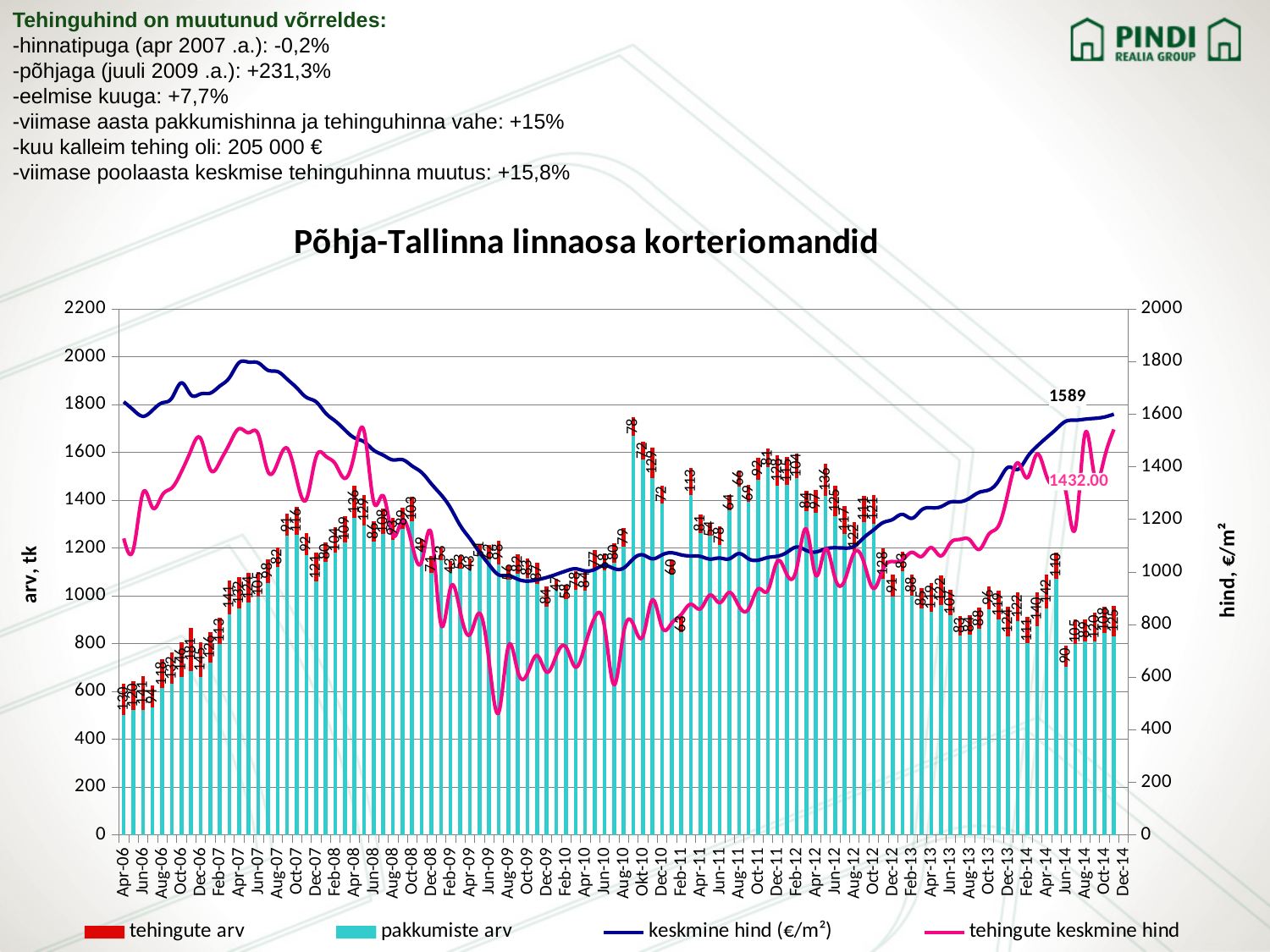

Tehinguhind on muutunud võrreldes:
-hinnatipuga (apr 2007 .a.): -0,2%
-põhjaga (juuli 2009 .a.): +231,3%
-eelmise kuuga: +7,7%
-viimase aasta pakkumishinna ja tehinguhinna vahe: +15%
-kuu kalleim tehing oli: 205 000 €
-viimase poolaasta keskmise tehinguhinna muutus: +15,8%

### Chart: Põhja-Tallinna linnaosa korteriomandid

| Category | pakkumiste arv | tehingute arv | keskmine hind (€/m²) | tehingute keskmine hind |
|---|---|---|---|---|
| Apr-06 | 503.0 | 130.0 | 1647.0 | 1127.5241905589705 |
| May-06 | 522.0 | 120.0 | 1616.0 | 1085.856352178748 |
| Jun-06 | 522.0 | 141.0 | 1592.0 | 1300.8551378574255 |
| Jul-06 | 532.0 | 94.0 | 1615.0 | 1244.2300563700746 |
| Aug-06 | 616.0 | 118.0 | 1643.0 | 1291.797579026754 |
| Sep-06 | 631.0 | 132.0 | 1661.0 | 1319.5096698324237 |
| Oct-06 | 659.0 | 146.0 | 1719.0 | 1381.3083992688503 |
| Nov-06 | 684.0 | 181.0 | 1673.0 | 1463.0590671455786 |
| Dec-06 | 660.0 | 145.0 | 1677.0 | 1507.7991384709778 |
| Jan-07 | 722.0 | 126.0 | 1680.0 | 1389.9965487709796 |
| Feb-07 | 797.0 | 113.0 | 1707.0 | 1418.8021678831185 |
| Mar-07 | 924.0 | 141.0 | 1739.0 | 1486.7549499571792 |
| Apr-07 | 946.0 | 132.0 | 1796.0 | 1544.7458233737686 |
| May-07 | 971.0 | 124.0 | 1798.0 | 1529.4338706172587 |
| Jun-07 | 996.0 | 105.0 | 1795.0 | 1523.1366558869024 |
| Jul-07 | 1055.0 | 98.0 | 1767.0 | 1382.035713829203 |
| Aug-07 | 1122.0 | 82.0 | 1762.0 | 1414.3711732900438 |
| Sep-07 | 1252.0 | 91.0 | 1733.0 | 1470.1494254342797 |
| Oct-07 | 1256.0 | 116.0 | 1700.0 | 1351.1868393133327 |
| Nov-07 | 1169.0 | 92.0 | 1664.0 | 1276.290056625721 |
| Dec-07 | 1059.0 | 121.0 | 1647.0 | 1436.365088901103 |
| Jan-08 | 1143.0 | 80.0 | 1604.0 | 1440.417087418353 |
| Feb-08 | 1182.0 | 104.0 | 1574.0 | 1411.5961295105647 |
| Mar-08 | 1224.0 | 109.0 | 1540.0 | 1355.69900170005 |
| Apr-08 | 1325.0 | 136.0 | 1510.0 | 1448.6073651783774 |
| May-08 | 1294.0 | 129.0 | 1495.0 | 1535.486303733719 |
| Jun-08 | 1227.0 | 86.0 | 1463.0 | 1266.5492822721865 |
| Jul-08 | 1258.0 | 108.0 | 1444.0 | 1289.3881098769057 |
| Aug-08 | 1235.0 | 93.0 | 1426.0 | 1138.586018687766 |
| Sep-08 | 1281.0 | 89.0 | 1427.0 | 1197.001265450641 |
| Oct-08 | 1312.0 | 103.0 | 1403.0 | 1102.3481139672517 |
| Nov-08 | 1188.0 | 49.0 | 1378.0 | 1039.9703449950784 |
| Dec-08 | 1097.0 | 71.0 | 1335.0 | 1144.465890353176 |
| Jan-09 | 1149.0 | 53.0 | 1294.0 | 800.2377513325581 |
| Feb-09 | 1102.0 | 43.0 | 1243.0 | 940.9712014111692 |
| Mar-09 | 1115.0 | 53.0 | 1177.0 | 849.1940741119479 |
| Apr-09 | 1112.0 | 43.0 | 1127.0 | 761.315557373487 |
| May-09 | 1167.0 | 51.0 | 1075.0 | 843.3781140950748 |
| Jun-09 | 1152.0 | 62.0 | 1028.0 | 660.6547109276139 |
| Jul-09 | 1133.0 | 98.0 | 989.0 | 465.4046246468882 |
| Aug-09 | 1069.0 | 56.0 | 986.0 | 716.3217568033948 |
| Sep-09 | 1091.0 | 82.0 | 972.0 | 619.8790791609681 |
| Oct-09 | 1075.0 | 83.0 | 965.0 | 614.4465890353174 |
| Nov-09 | 1051.0 | 87.0 | 970.0 | 682.3207597816778 |
| Dec-09 | 954.0 | 84.0 | 979.0 | 619.1760510270605 |
| Jan-10 | 1026.0 | 47.0 | 991.0 | 682.6403180243632 |
| Feb-10 | 987.0 | 58.0 | 1004.0 | 714.5322306443572 |
| Mar-10 | 1026.0 | 78.0 | 1012.0 | 637.9021640484192 |
| Apr-10 | 1023.0 | 84.0 | 1004.0 | 722.3933634144157 |
| May-10 | 1113.0 | 77.0 | 1010.0 | 827.8475835005686 |
| Jun-10 | 1108.0 | 68.0 | 1025.0 | 793.4631165876293 |
| Jul-10 | 1140.0 | 80.0 | 1013.0 | 570.9866680301152 |
| Aug-10 | 1206.0 | 79.0 | 1015.0 | 769.5601600347677 |
| Sep-10 | 1668.0 | 78.0 | 1050.0 | 801.1964260606138 |
| Okt-10 | 1571.0 | 72.0 | 1065.0 | 754.7326575741696 |
| Nov-10 | 1492.0 | 129.0 | 1050.0 | 893.6126698452056 |
| Dec-10 | 1388.0 | 72.0 | 1065.0 | 789.25 |
| Jan-11 | 1089.0 | 60.0 | 1073.0 | 805.0 |
| Feb-11 | 849.0 | 63.0 | 1065.0 | 838.0 |
| Mar-11 | 1422.0 | 113.0 | 1061.0 | 877.1800000000002 |
| Apr-11 | 1261.0 | 81.0 | 1059.0 | 859.9 |
| May-11 | 1252.0 | 54.0 | 1049.0 | 912.08 |
| Jun-11 | 1213.0 | 78.0 | 1053.0 | 882.81 |
| Jul-11 | 1358.0 | 64.0 | 1050.0 | 922.0 |
| Aug-11 | 1458.0 | 66.0 | 1070.0 | 869.7700000000002 |
| Sep-11 | 1394.0 | 69.0 | 1050.0 | 859.3 |
| Oct-11 | 1486.0 | 92.0 | 1045.0 | 935.74 |
| Nov-11 | 1537.0 | 81.0 | 1055.0 | 929.31 |
| Dec-11 | 1461.0 | 128.0 | 1060.0 | 1040.48 |
| Jan-12 | 1465.0 | 115.0 | 1075.0 | 988.7800000000002 |
| Feb-12 | 1492.0 | 104.0 | 1095.0 | 1013.52 |
| Mar-12 | 1355.0 | 84.0 | 1082.0 | 1163.09 |
| Apr-12 | 1346.0 | 97.0 | 1076.0 | 986.9399999999998 |
| May-12 | 1418.0 | 136.0 | 1088.0 | 1087.34 |
| Jun-12 | 1335.0 | 125.0 | 1092.0 | 975.76 |
| Jul-12 | 1259.0 | 117.0 | 1091.0 | 968.3499999999998 |
| Aug-12 | 1187.0 | 122.0 | 1098.0 | 1074.33 |
| Sep-12 | 1308.0 | 111.0 | 1131.0 | 1035.97 |
| Oct-12 | 1302.0 | 121.0 | 1160.0 | 937.2 |
| Nov-12 | 1070.0 | 128.0 | 1188.0 | 1012.3599999999998 |
| Dec-12 | 997.0 | 91.0 | 1200.0 | 1039.6299999999999 |
| Jan-13 | 1102.0 | 83.0 | 1219.0 | 1045.56 |
| Feb-13 | 1002.0 | 88.0 | 1204.0 | 1074.72 |
| Mar-13 | 947.0 | 85.0 | 1236.0 | 1058.97 |
| Apr-13 | 934.0 | 119.0 | 1244.0 | 1092.6899999999998 |
| May-13 | 962.0 | 122.0 | 1248.0 | 1060.87 |
| Jun-13 | 918.0 | 107.0 | 1266.0 | 1110.6899999999998 |
| Jul-13 | 834.0 | 83.0 | 1267.0 | 1123.98 |
| Aug-13 | 836.0 | 84.0 | 1281.0 | 1122.44 |
| Sep-13 | 862.0 | 88.0 | 1303.0 | 1085.76 |
| Oct-13 | 944.0 | 96.0 | 1312.0 | 1144.04 |
| Nov-13 | 903.0 | 119.0 | 1346.0 | 1175.3899999999999 |
| Dec-13 | 832.0 | 124.0 | 1398.0 | 1303.58 |
| Jan-14 | 894.0 | 122.0 | 1390.0 | 1414.8 |
| Feb-14 | 801.0 | 111.0 | 1437.0 | 1358.03 |
| Mar-14 | 874.0 | 140.0 | 1478.0 | 1448.1899999999998 |
| Apr-14 | 946.0 | 142.0 | 1511.0 | 1363.77 |
| May-14 | 1072.0 | 110.0 | 1543.0 | 1331.6799999999998 |
| Jun-14 | 703.0 | 90.0 | 1573.0 | 1305.41 |
| Jul-14 | 798.0 | 105.0 | 1577.0 | 1167.34 |
| Aug-14 | 811.0 | 89.0 | 1581.0 | 1526.35 |
| Sep-14 | 808.0 | 120.0 | 1584.0 | 1363.0 |
| Oct-14 | 846.0 | 108.0 | 1589.0 | 1432.0 |
| Nov-14 | 832.0 | 125.0 | 1600.0 | 1542.0 |
| Dec-14 | None | None | None | None |